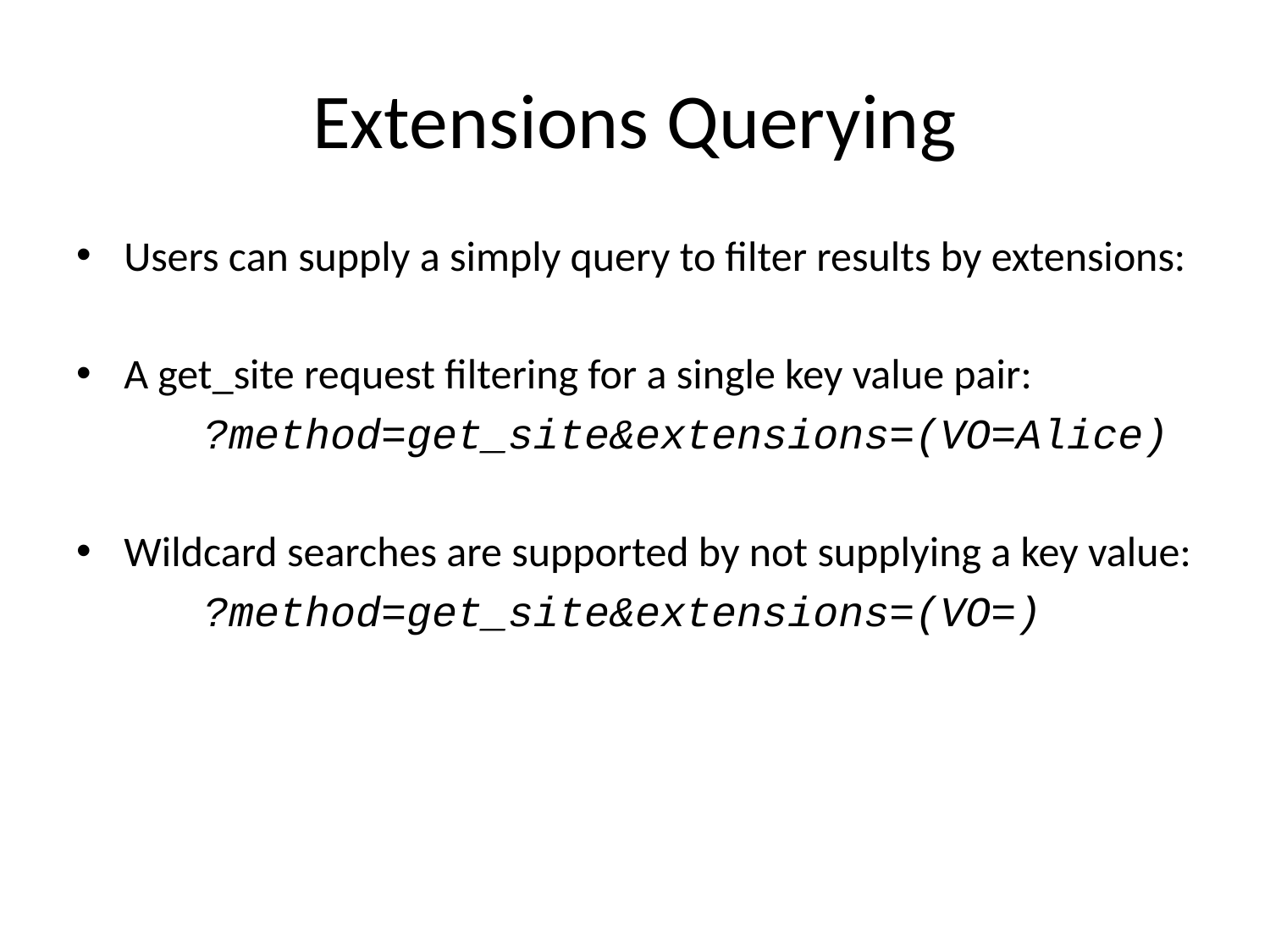

# Extensions Querying
Users can supply a simply query to filter results by extensions:

A get_site request filtering for a single key value pair:
	?method=get_site&extensions=(VO=Alice)

Wildcard searches are supported by not supplying a key value:
	?method=get_site&extensions=(VO=)